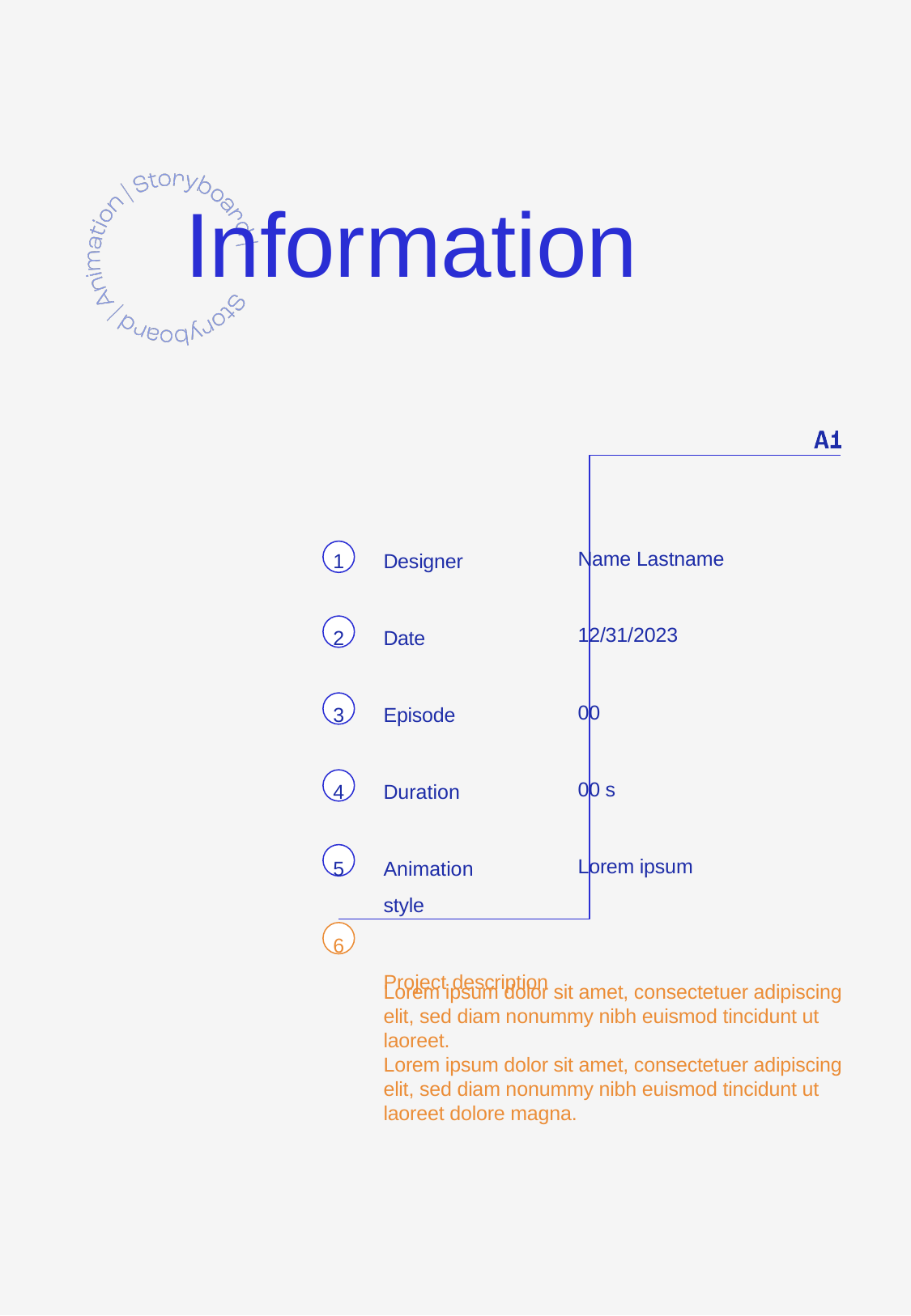

Name Lastname
12/31/2023
00
00 s
Lorem ipsum
Lorem ipsum dolor sit amet, consectetuer adipiscing elit, sed diam nonummy nibh euismod tincidunt ut laoreet.
Lorem ipsum dolor sit amet, consectetuer adipiscing elit, sed diam nonummy nibh euismod tincidunt ut laoreet dolore magna.